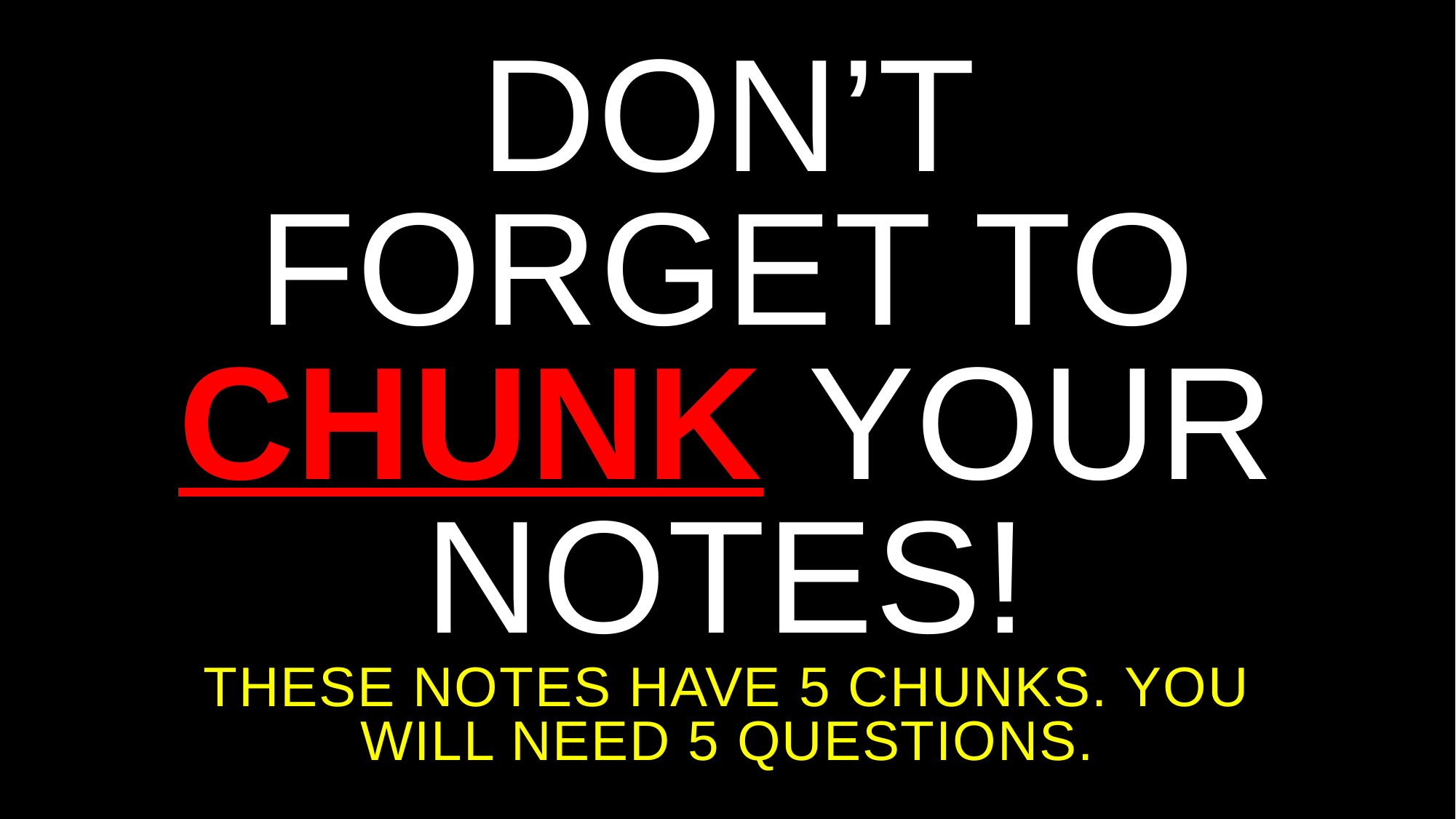

Don’t forget to chunk your notes!
These notes have 5 chunks. You will need 5 questions.